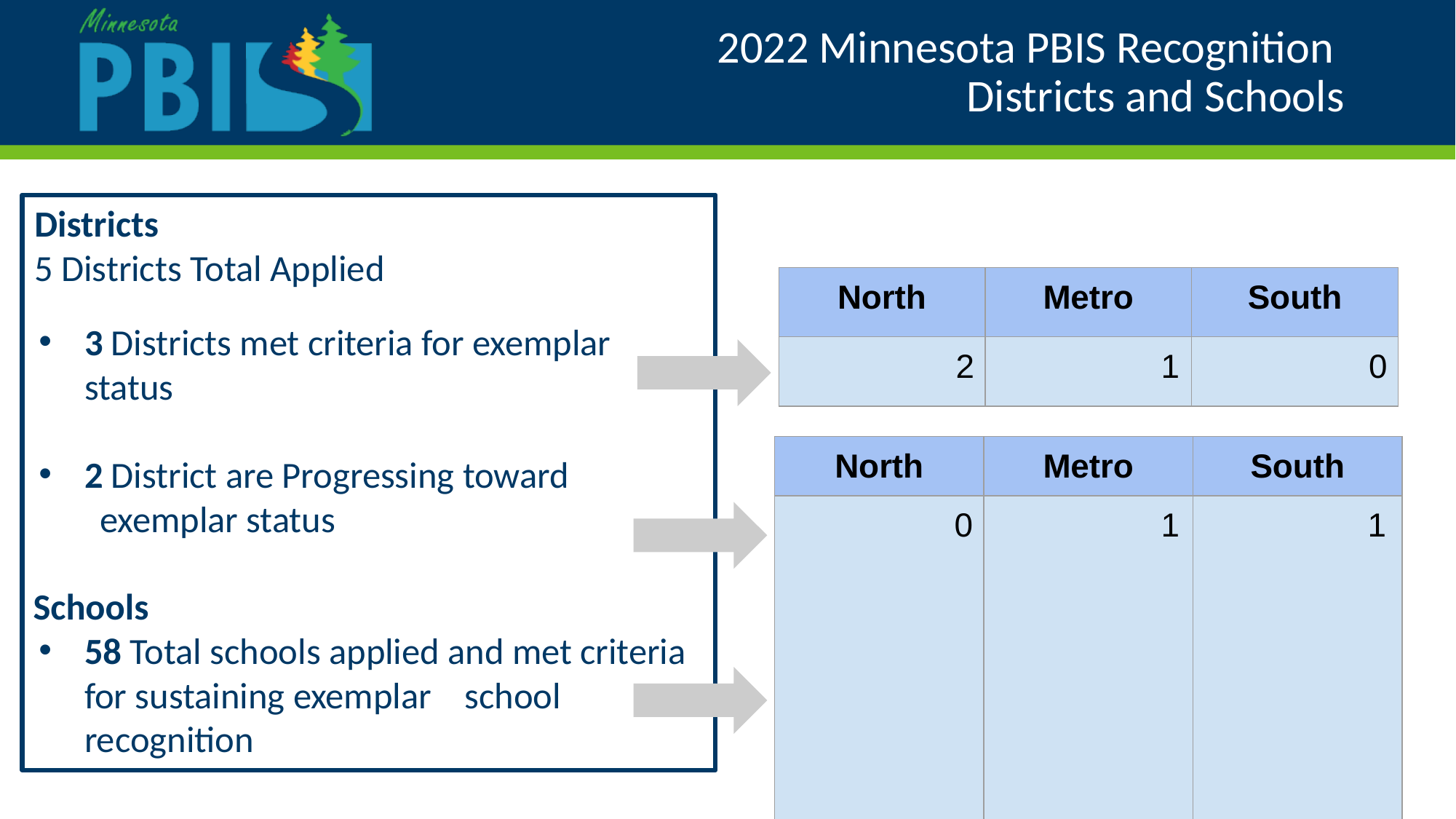

# 2022 Minnesota PBIS Recognition
Districts and Schools
Districts
5 Districts Total Applied

3 Districts met criteria for exemplar status

2 District are Progressing toward
        exemplar status

Schools
58 Total schools applied and met criteria for sustaining exemplar    school recognition
| North | Metro | South |
| --- | --- | --- |
| 2 | 1 | 0 |

| North | Metro | South |
| --- | --- | --- |
| 0 | 1 | 1 |

| North | Metro | South |
| --- | --- | --- |
| 22 | 26 | 10 |